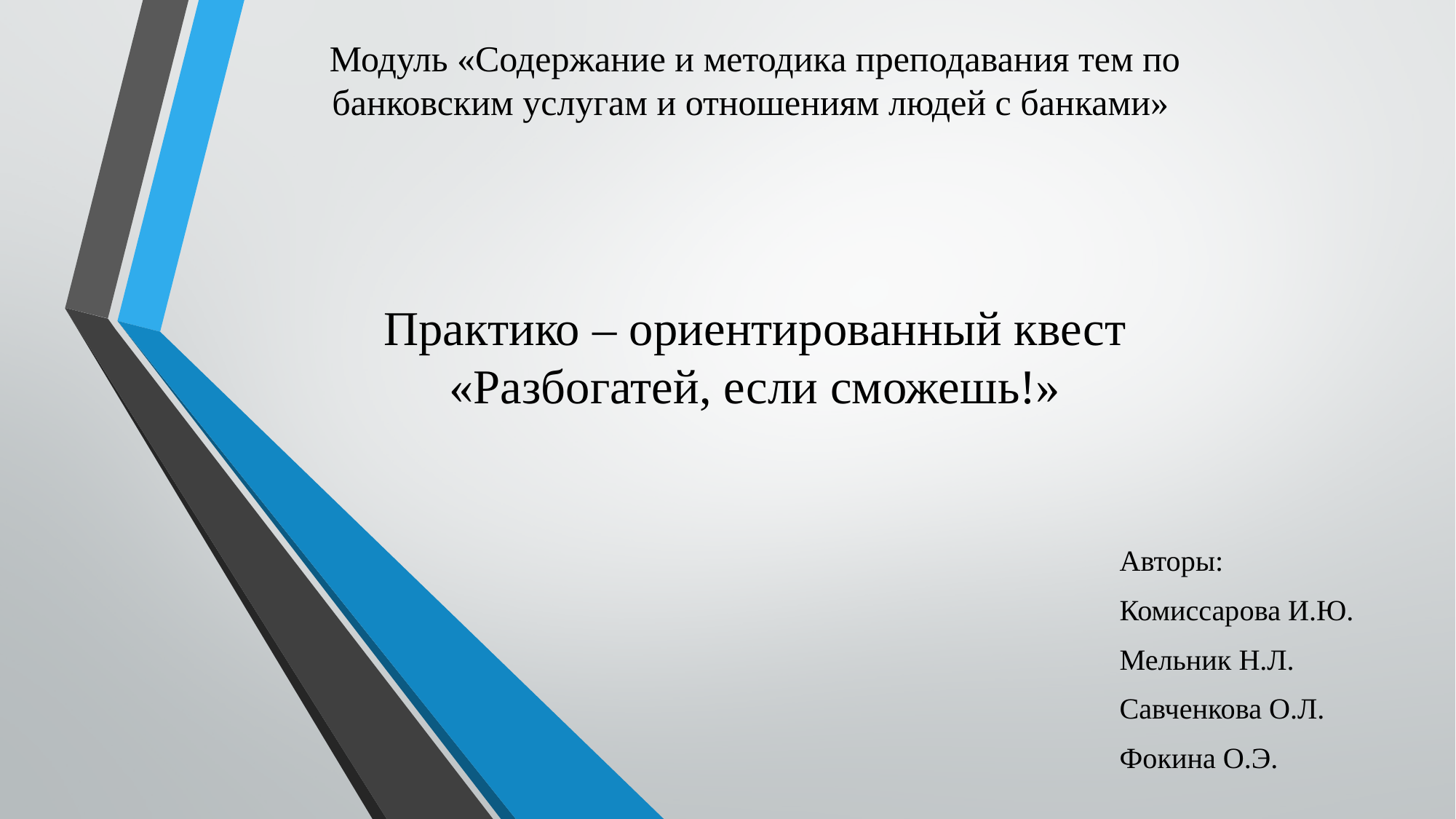

# Модуль «Содержание и методика преподавания тем по банковским услугам и отношениям людей с банками» Практико – ориентированный квест «Разбогатей, если сможешь!»
Авторы:
Комиссарова И.Ю.
Мельник Н.Л.
Савченкова О.Л.
Фокина О.Э.